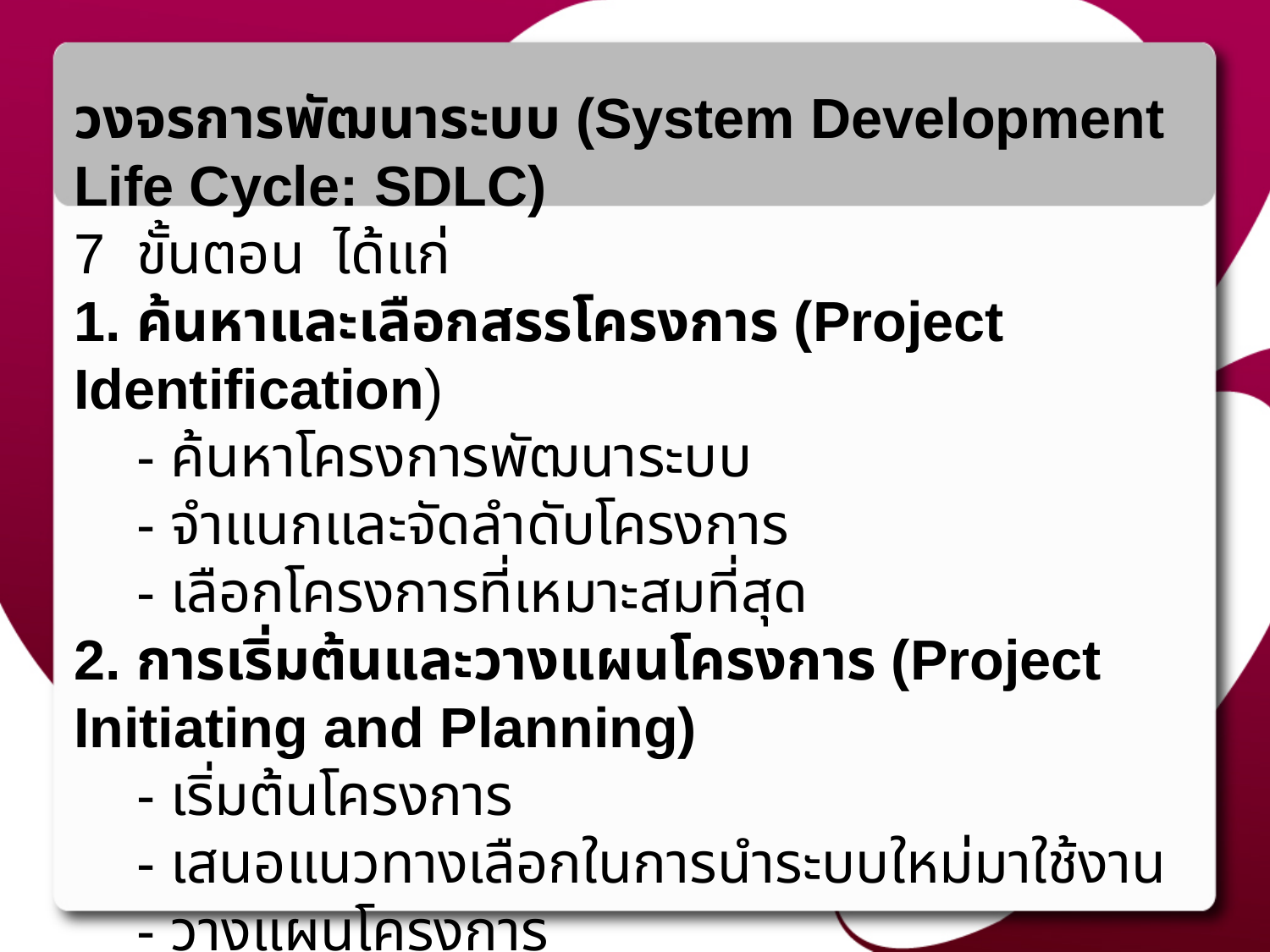

วงจรการพัฒนาระบบ (System Development Life Cycle: SDLC)
7  ขั้นตอน  ได้แก่
1. ค้นหาและเลือกสรรโครงการ (Project  Identification)
    - ค้นหาโครงการพัฒนาระบบ
    - จำแนกและจัดลำดับโครงการ
    - เลือกโครงการที่เหมาะสมที่สุด
2. การเริ่มต้นและวางแผนโครงการ (Project  Initiating and Planning)
    - เริ่มต้นโครงการ
    - เสนอแนวทางเลือกในการนำระบบใหม่มาใช้งาน
    - วางแผนโครงการ